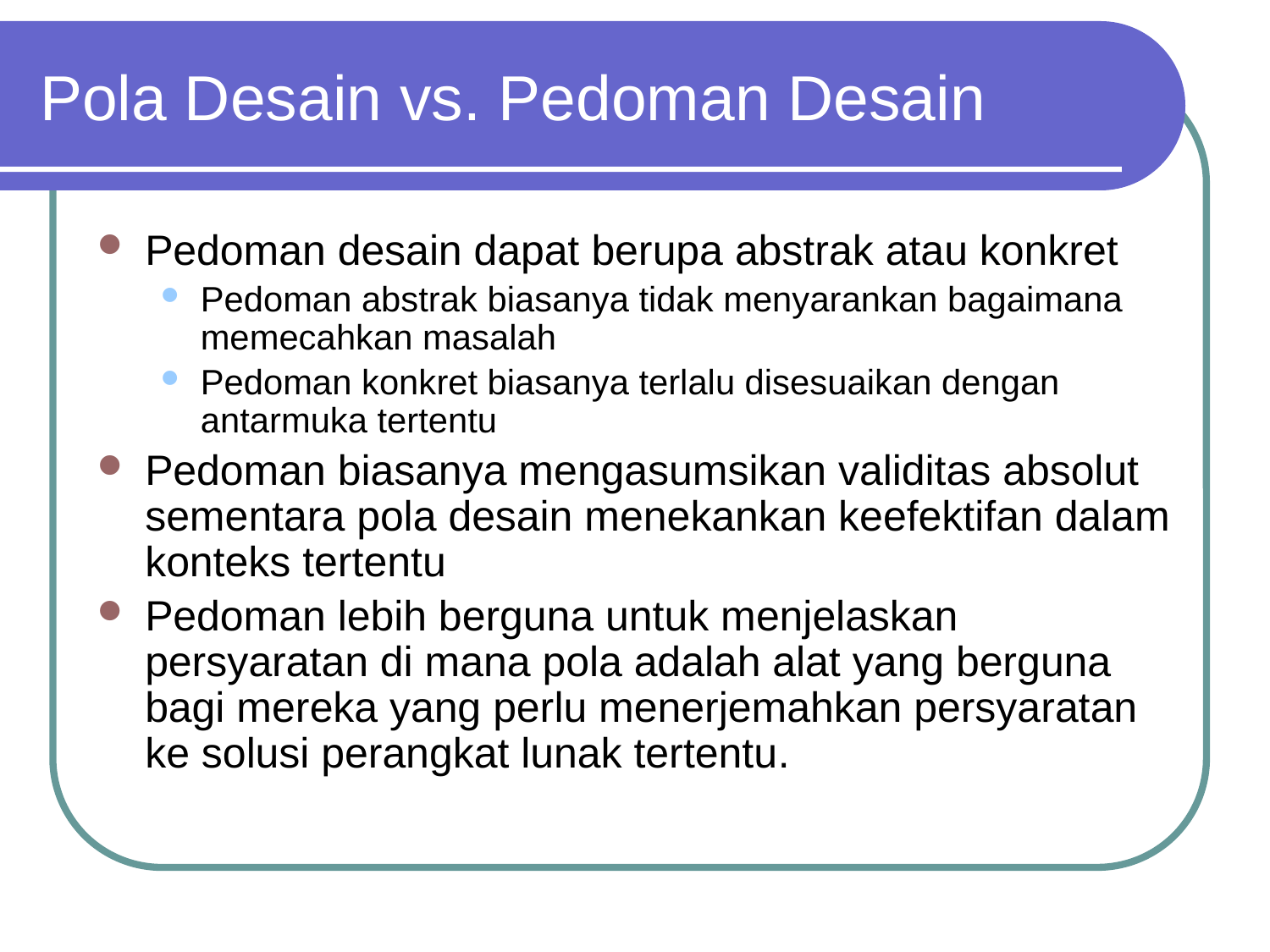

# Pola Desain vs. Pedoman Desain
Pedoman desain dapat berupa abstrak atau konkret
Pedoman abstrak biasanya tidak menyarankan bagaimana memecahkan masalah
Pedoman konkret biasanya terlalu disesuaikan dengan antarmuka tertentu
Pedoman biasanya mengasumsikan validitas absolut sementara pola desain menekankan keefektifan dalam konteks tertentu
Pedoman lebih berguna untuk menjelaskan persyaratan di mana pola adalah alat yang berguna bagi mereka yang perlu menerjemahkan persyaratan ke solusi perangkat lunak tertentu.